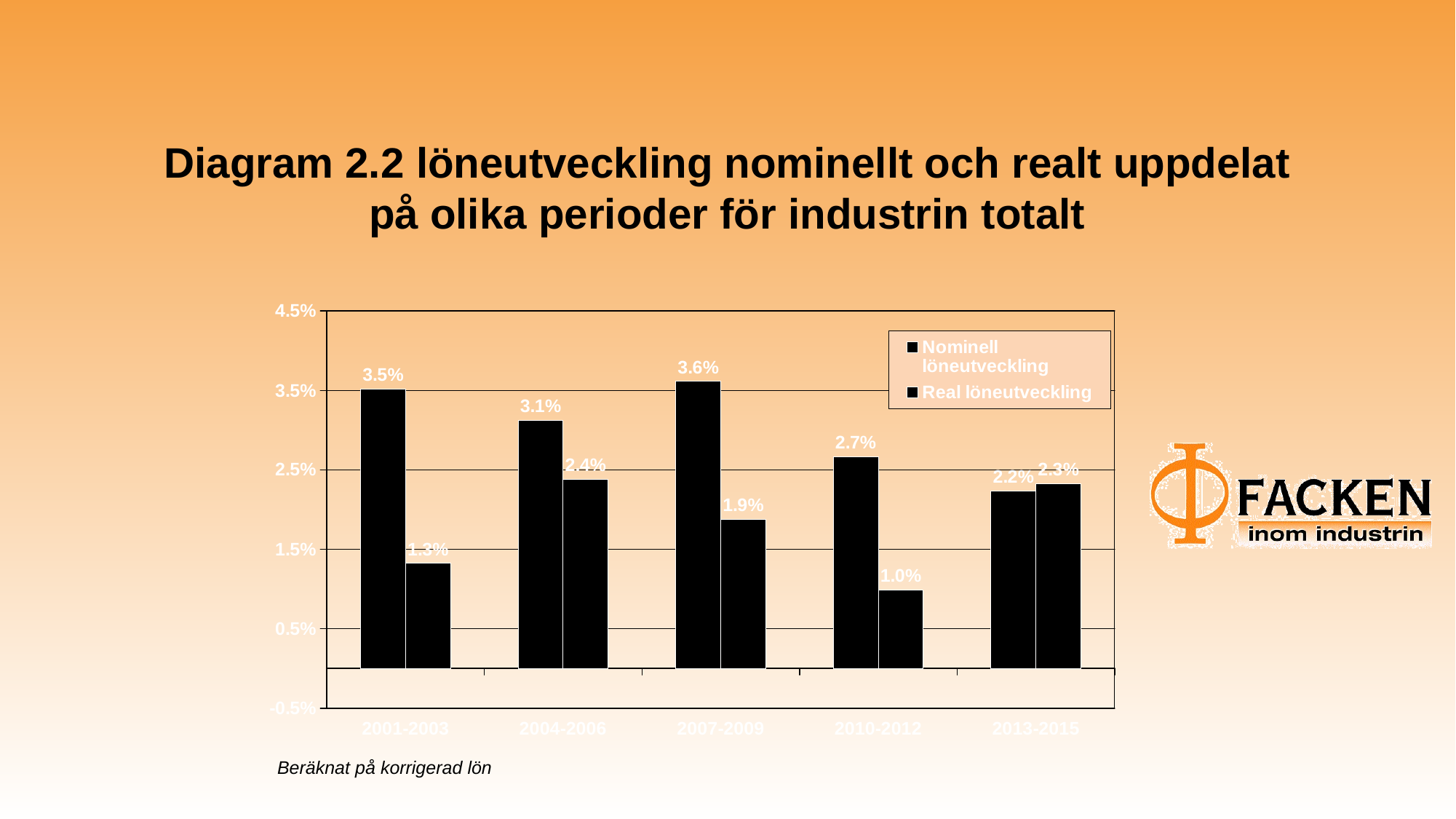

# Diagram 2.2 löneutveckling nominellt och realt uppdelat på olika perioder för industrin totalt

### Chart

| Category |  |  |
|---|---|---|
| 2001-2003 | 0.03516666666666666 | 0.013234507612314225 |
| 2004-2006 | 0.031266666666666665 | 0.02384143060778343 |
| 2007-2009 | 0.03613 | 0.018802571089198732 |
| 2010-2012 | 0.02666666666666667 | 0.00988856558846185 |
| 2013-2015 | 0.022333333333333334 | 0.023259626713483767 |
Beräknat på korrigerad lön